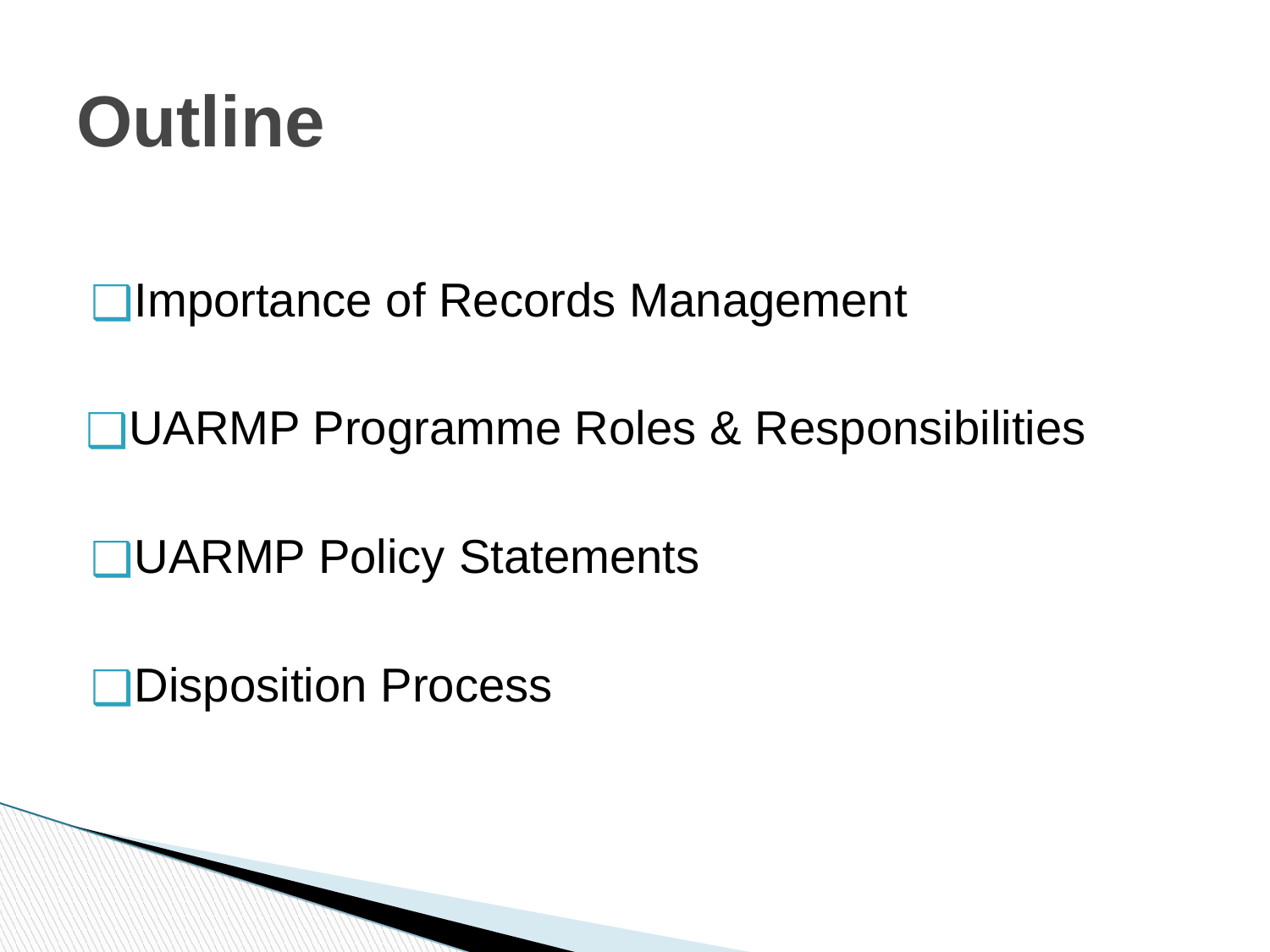

Outline

Importance of Records Management

UARMP Programme Roles & Responsibilities

UARMP Policy Statements

Disposition Process